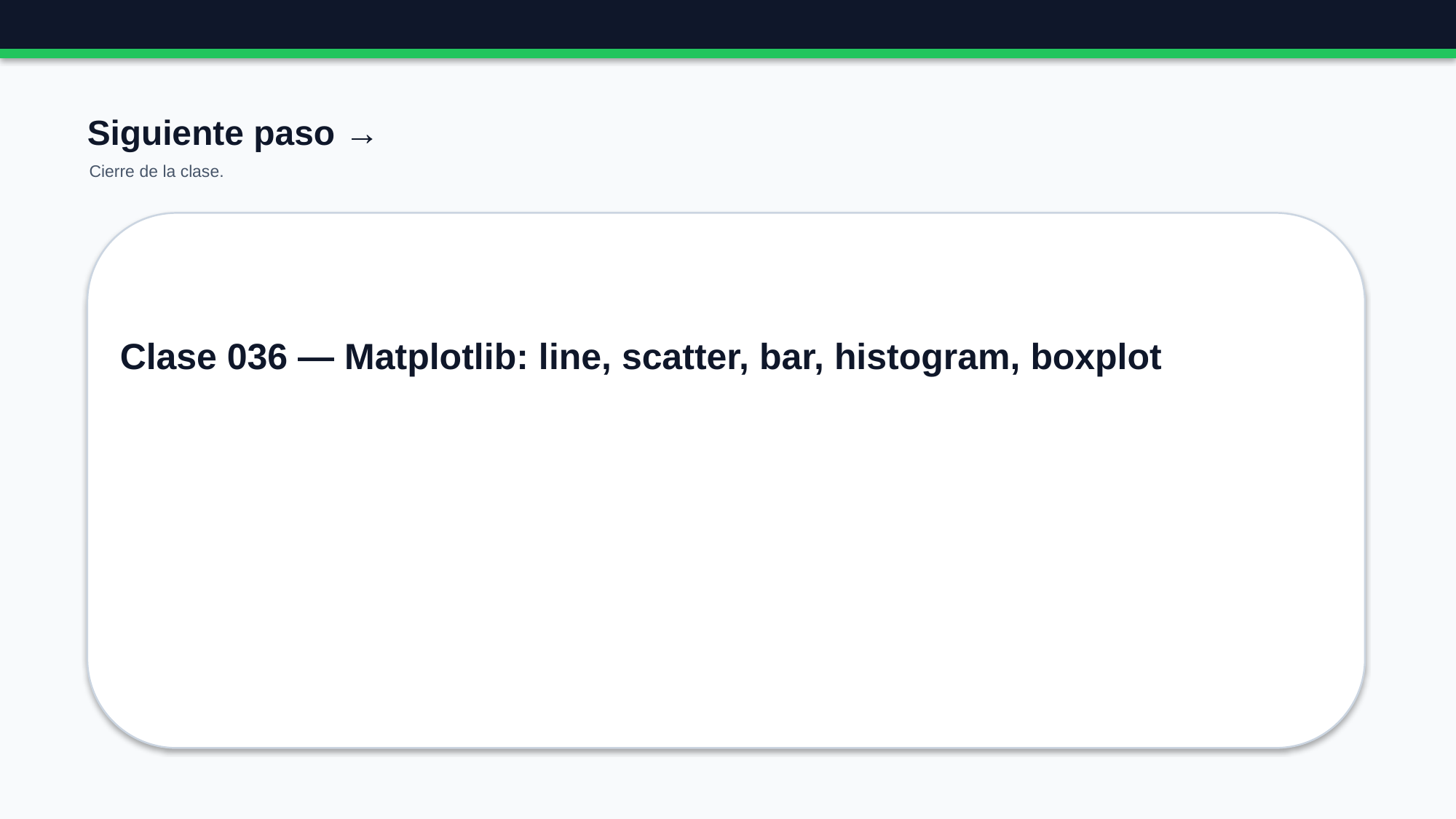

Siguiente paso →
Cierre de la clase.

Clase 036 — Matplotlib: line, scatter, bar, histogram, boxplot